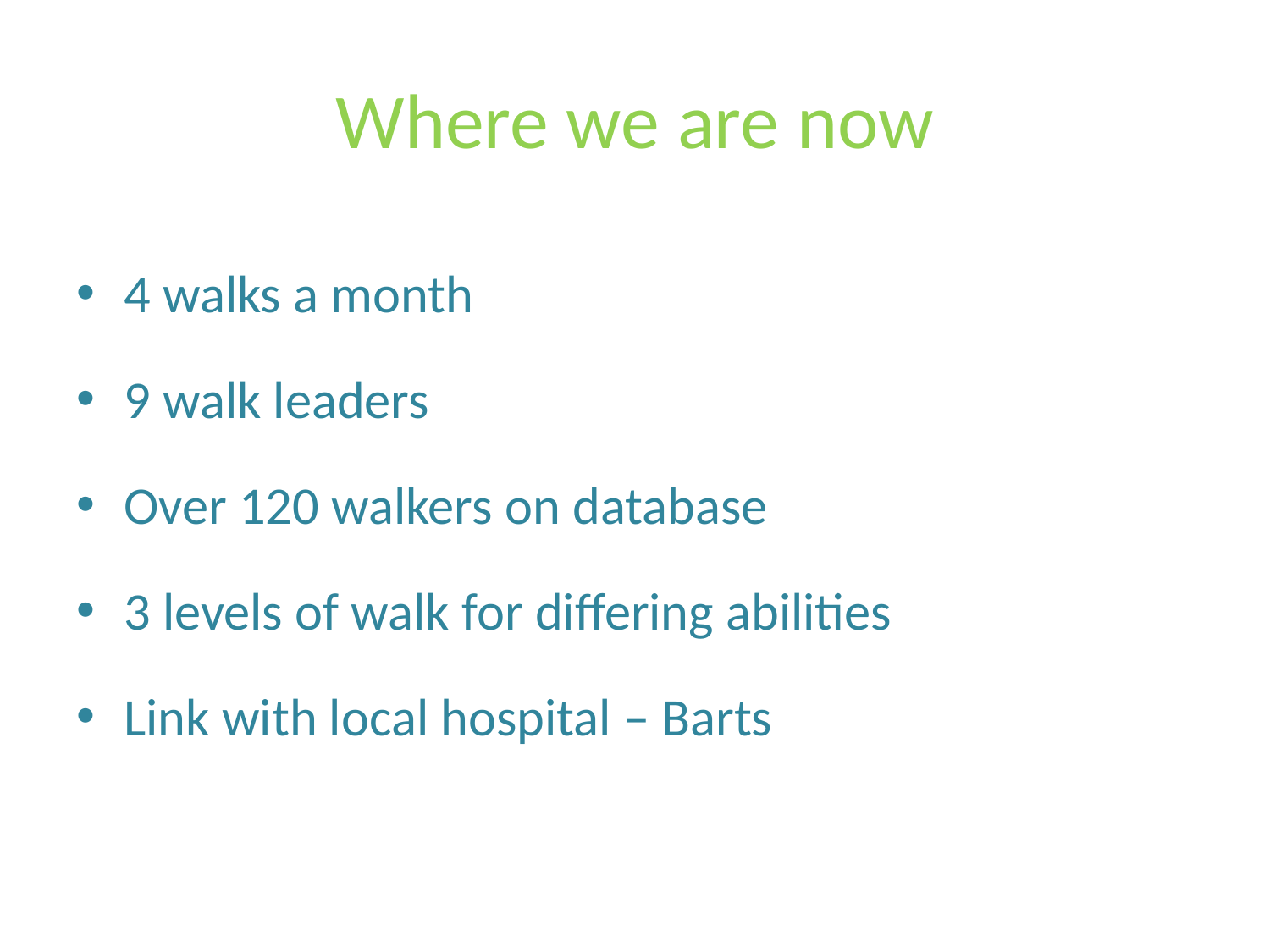

# Where we are now
4 walks a month
9 walk leaders
Over 120 walkers on database
3 levels of walk for differing abilities
Link with local hospital – Barts